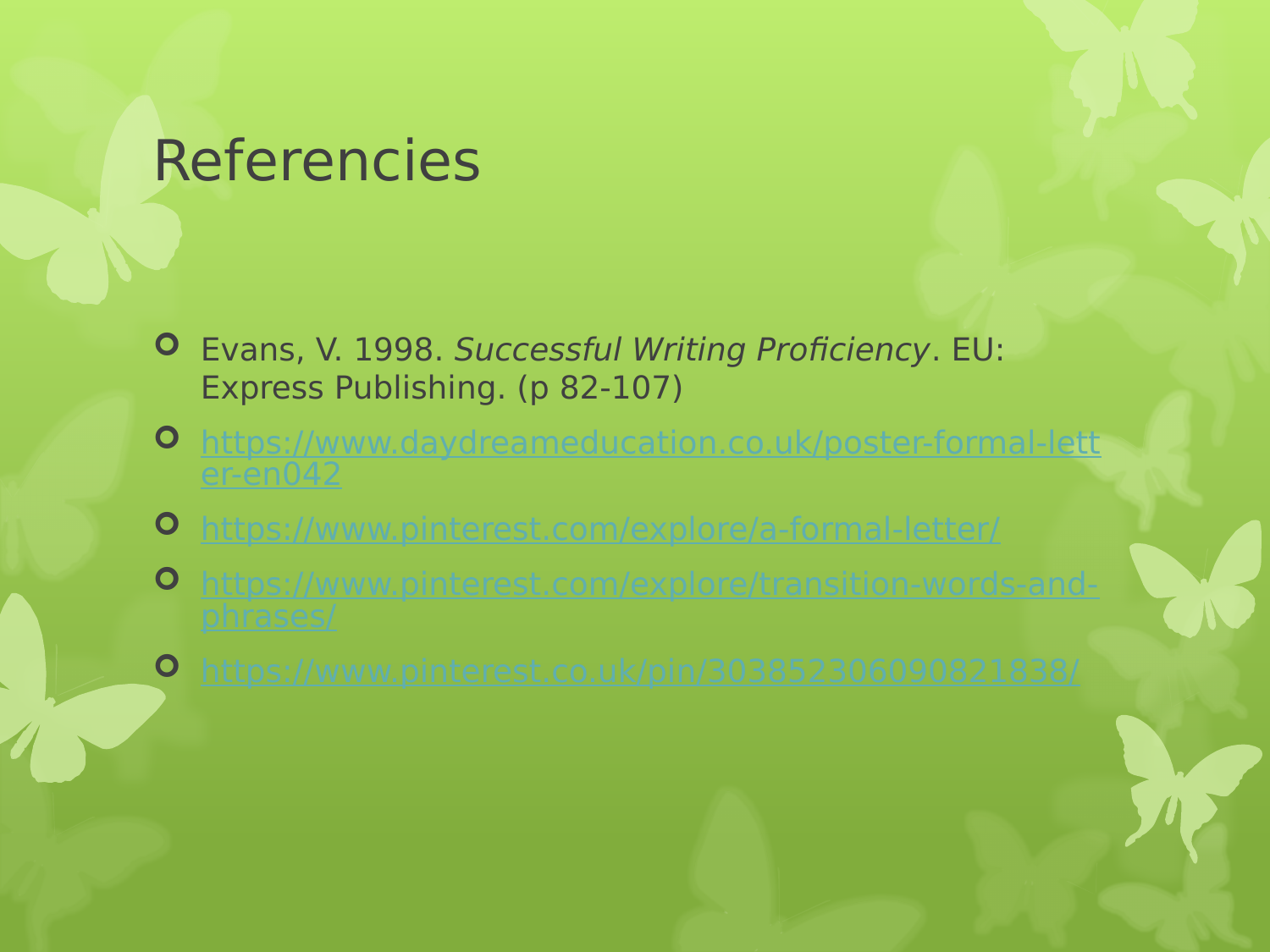

# Referencies
Evans, V. 1998. Successful Writing Proficiency. EU: Express Publishing. (p 82-107)
https://www.daydreameducation.co.uk/poster-formal-letter-en042
https://www.pinterest.com/explore/a-formal-letter/
https://www.pinterest.com/explore/transition-words-and-phrases/
https://www.pinterest.co.uk/pin/303852306090821838/